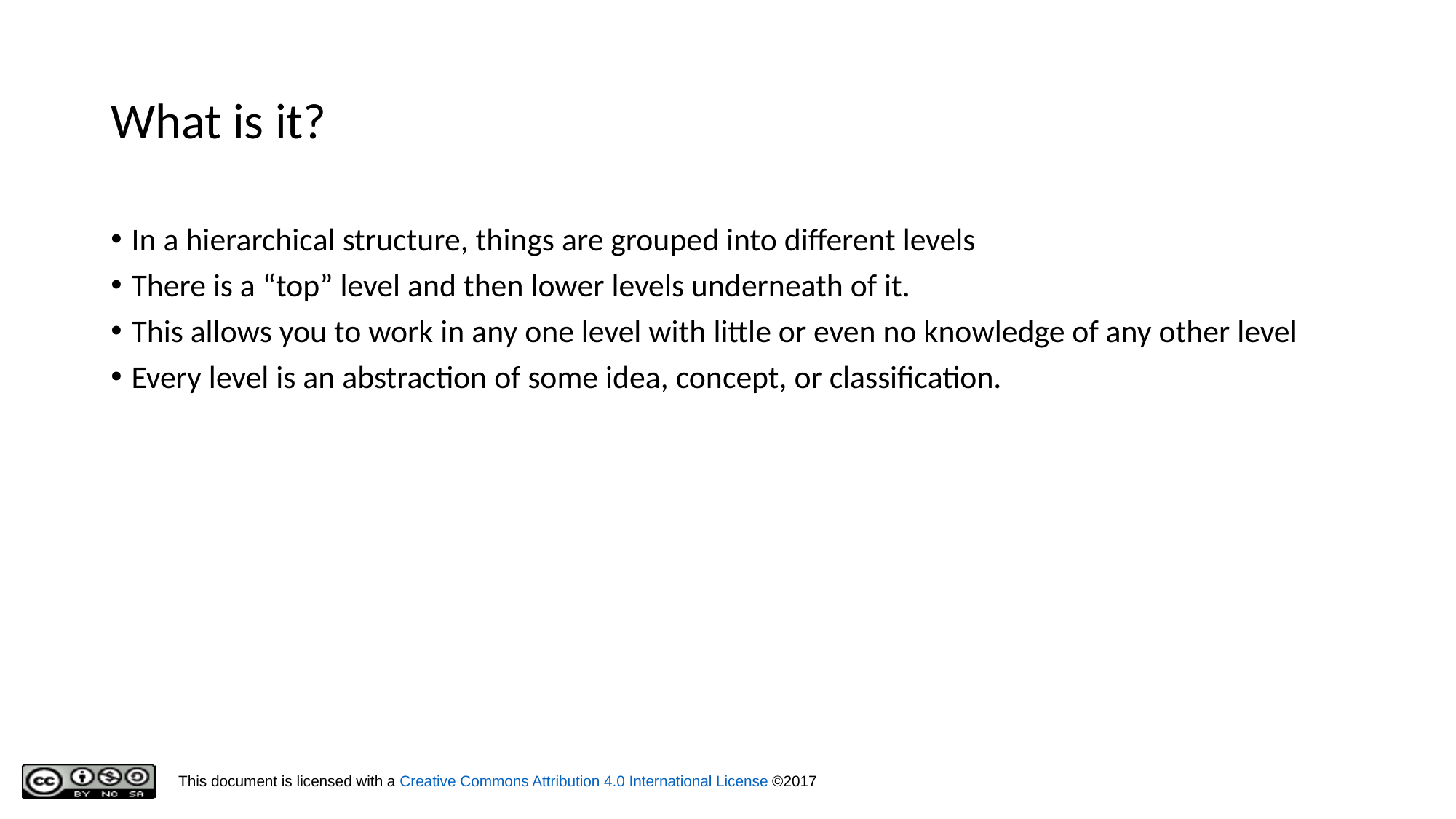

# What is it?
In a hierarchical structure, things are grouped into different levels
There is a “top” level and then lower levels underneath of it.
This allows you to work in any one level with little or even no knowledge of any other level
Every level is an abstraction of some idea, concept, or classification.